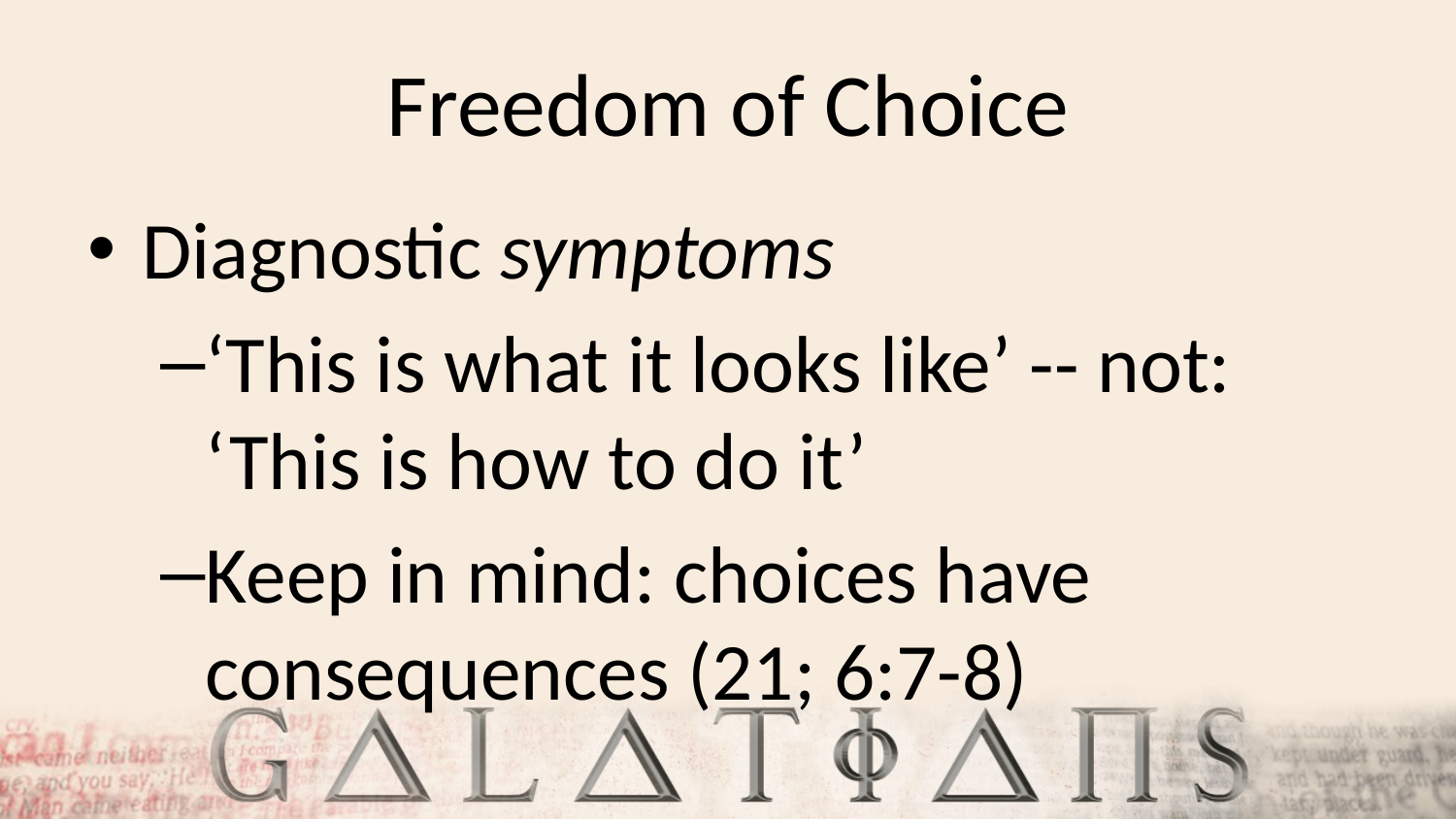

# Freedom of Choice
Diagnostic symptoms
‘This is what it looks like’ -- not: ‘This is how to do it’
Keep in mind: choices have consequences (21; 6:7-8)